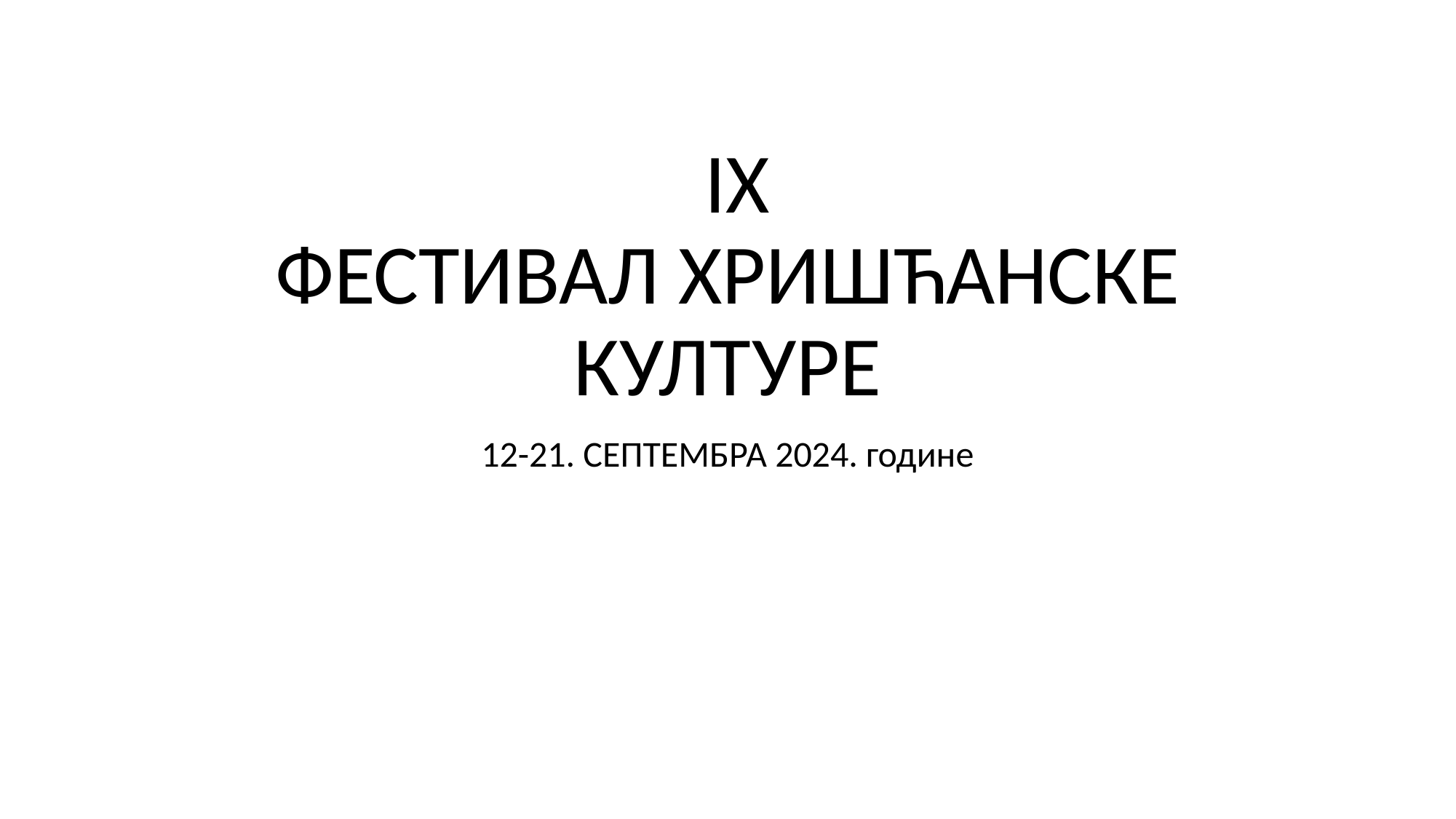

# IX ФЕСТИВАЛ ХРИШЋАНСКЕ КУЛТУРЕ
12-21. СЕПТЕМБРА 2024. године